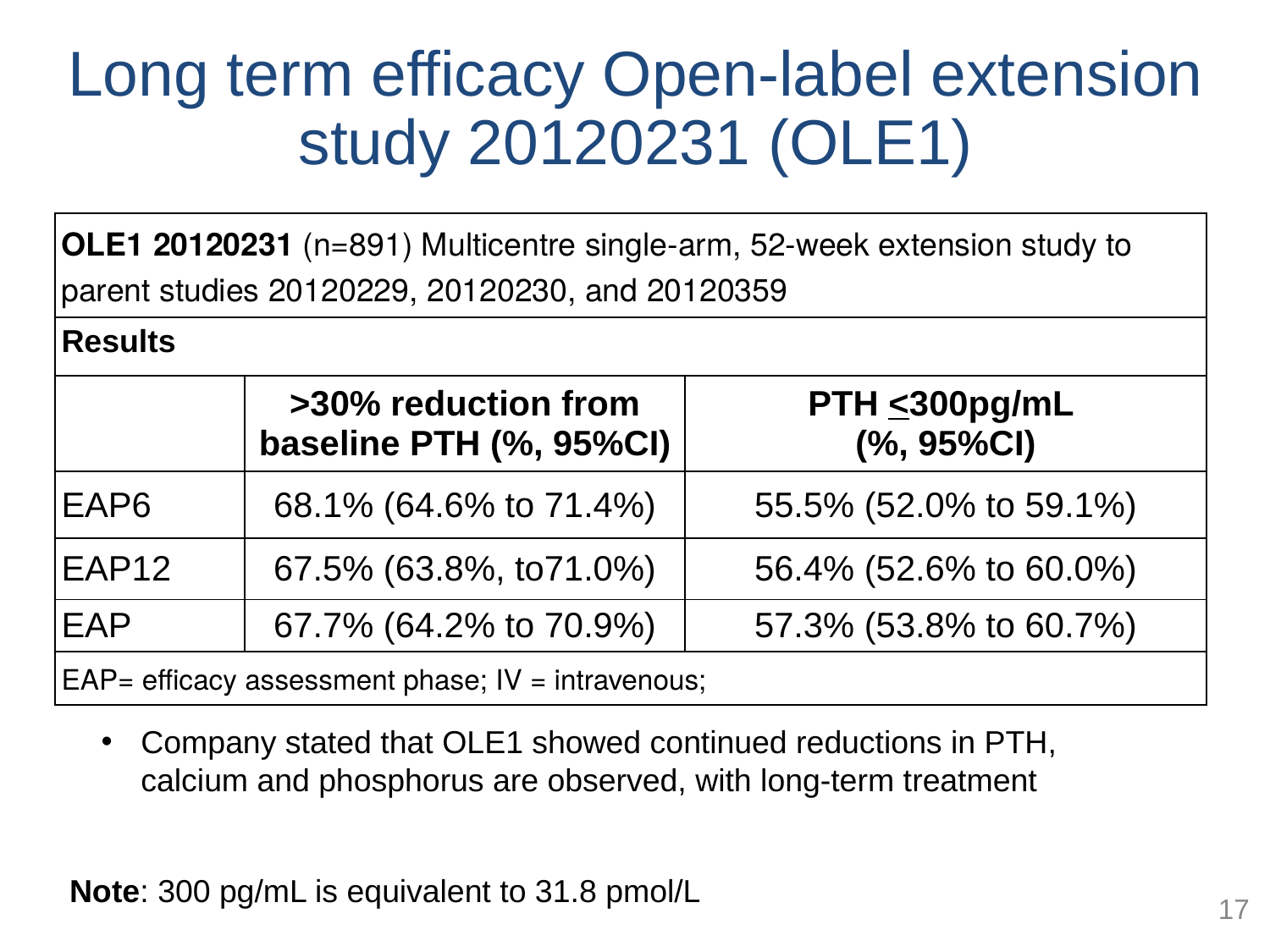

# Long term efficacy Open-label extension study 20120231 (OLE1)
| OLE1 20120231 (n=891) Multicentre single-arm, 52-week extension study to parent studies 20120229, 20120230, and 20120359 |  |  |
| --- | --- | --- |
| Results |  |  |
|  | >30% reduction from baseline PTH (%, 95%CI) | PTH <300pg/mL (%, 95%CI) |
| EAP6 | 68.1% (64.6% to 71.4%) | 55.5% (52.0% to 59.1%) |
| EAP12 | 67.5% (63.8%, to71.0%) | 56.4% (52.6% to 60.0%) |
| EAP | 67.7% (64.2% to 70.9%) | 57.3% (53.8% to 60.7%) |
| EAP= efficacy assessment phase; IV = intravenous; |  |  |
Company stated that OLE1 showed continued reductions in PTH, calcium and phosphorus are observed, with long-term treatment
Note: 300 pg/mL is equivalent to 31.8 pmol/L
17